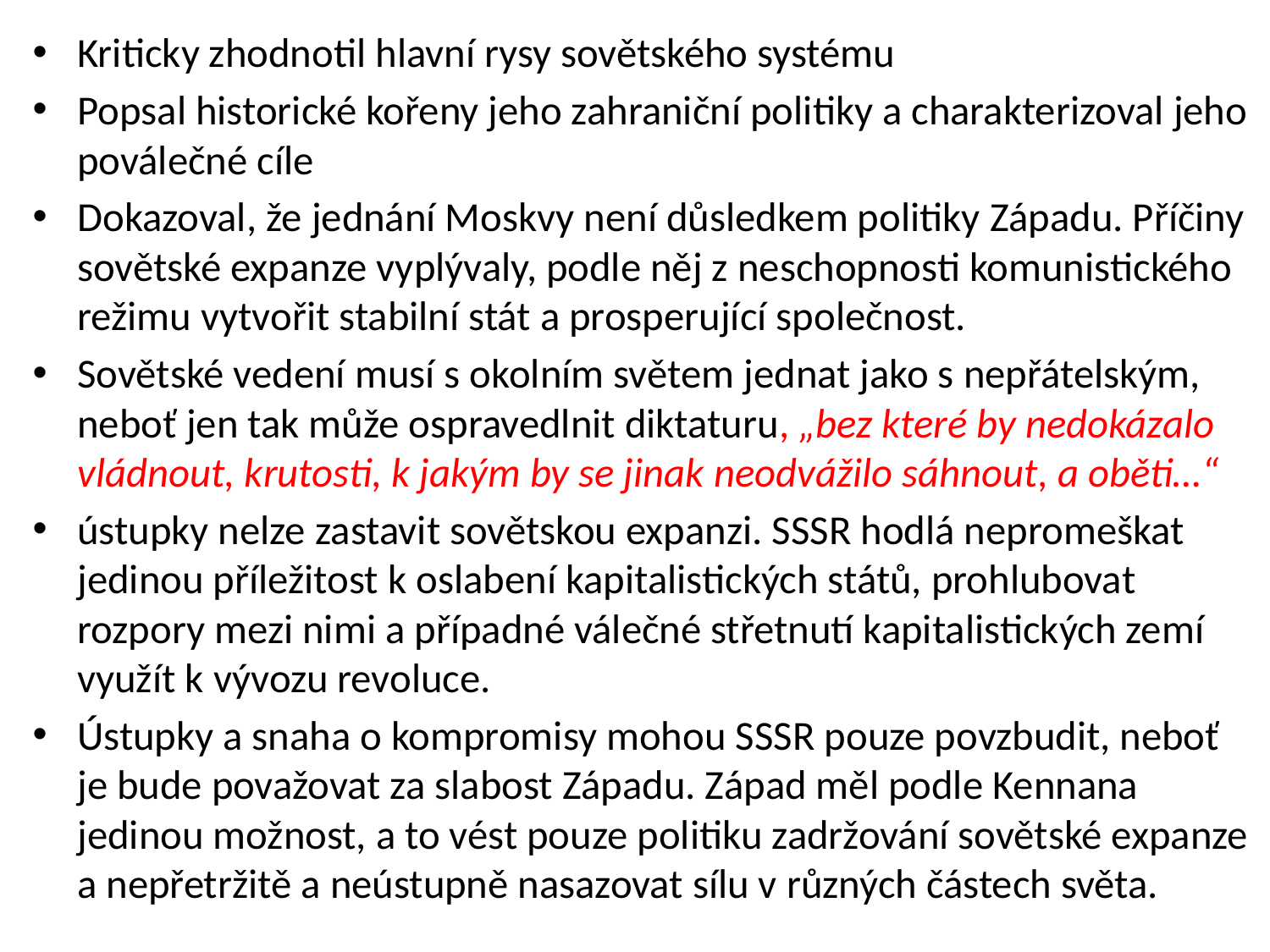

Kriticky zhodnotil hlavní rysy sovětského systému
Popsal historické kořeny jeho zahraniční politiky a charakterizoval jeho poválečné cíle
Dokazoval, že jednání Moskvy není důsledkem politiky Západu. Příčiny sovětské expanze vyplývaly, podle něj z neschopnosti komunistického režimu vytvořit stabilní stát a prosperující společnost.
Sovětské vedení musí s okolním světem jednat jako s nepřátelským, neboť jen tak může ospravedlnit diktaturu, „bez které by nedokázalo vládnout, krutosti, k jakým by se jinak neodvážilo sáhnout, a oběti…“
ústupky nelze zastavit sovětskou expanzi. SSSR hodlá nepromeškat jedinou příležitost k oslabení kapitalistických států, prohlubovat rozpory mezi nimi a případné válečné střetnutí kapitalistických zemí využít k vývozu revoluce.
Ústupky a snaha o kompromisy mohou SSSR pouze povzbudit, neboť je bude považovat za slabost Západu. Západ měl podle Kennana jedinou možnost, a to vést pouze politiku zadržování sovětské expanze a nepřetržitě a neústupně nasazovat sílu v různých částech světa.